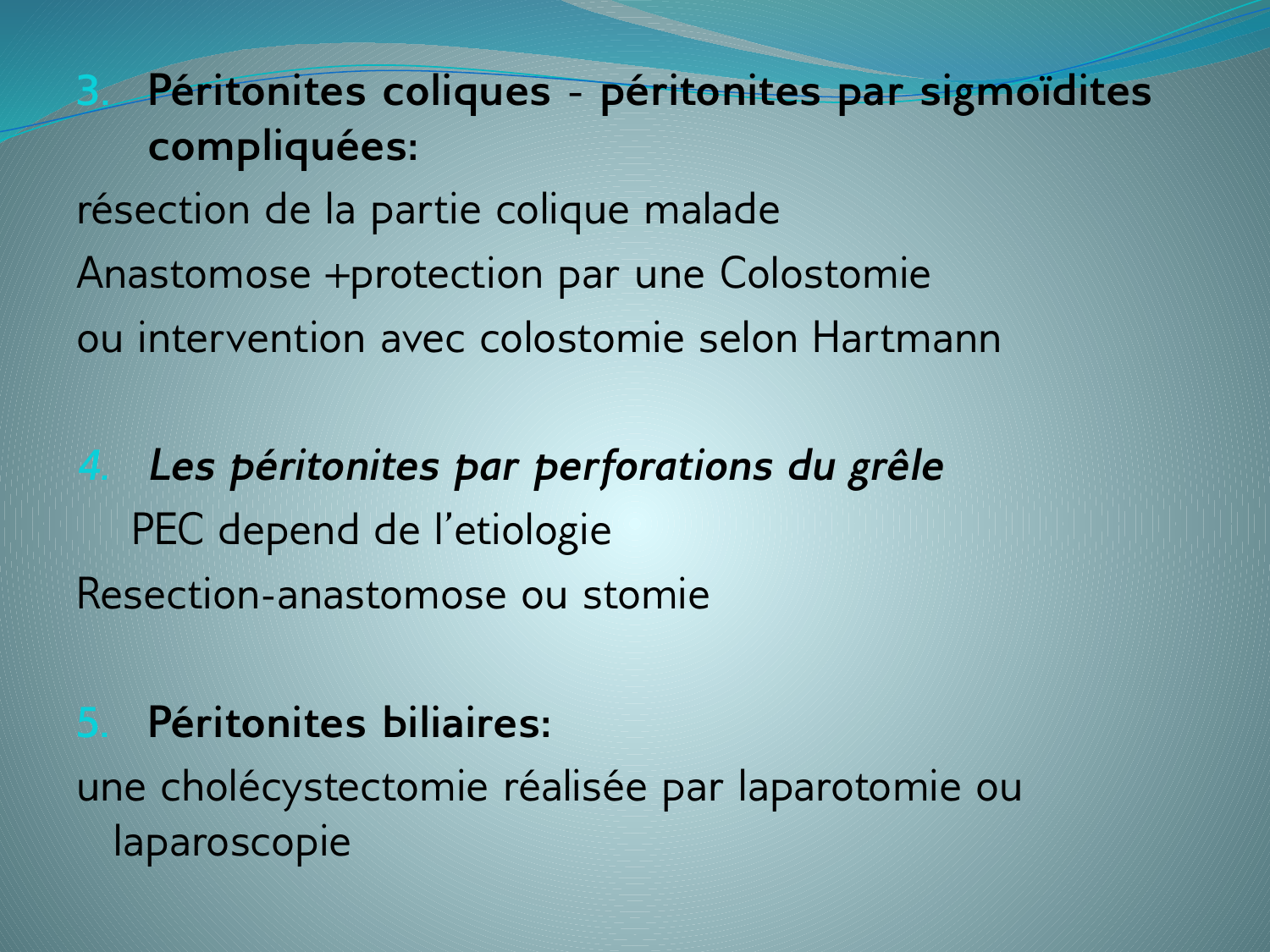

#
Péritonites coliques - péritonites par sigmoïdites compliquées:
résection de la partie colique malade
Anastomose +protection par une Colostomie
ou intervention avec colostomie selon Hartmann

Les péritonites par perforations du grêle
    PEC depend de l’etiologie
Resection-anastomose ou stomie

Péritonites biliaires:
une cholécystectomie réalisée par laparotomie ou laparoscopie